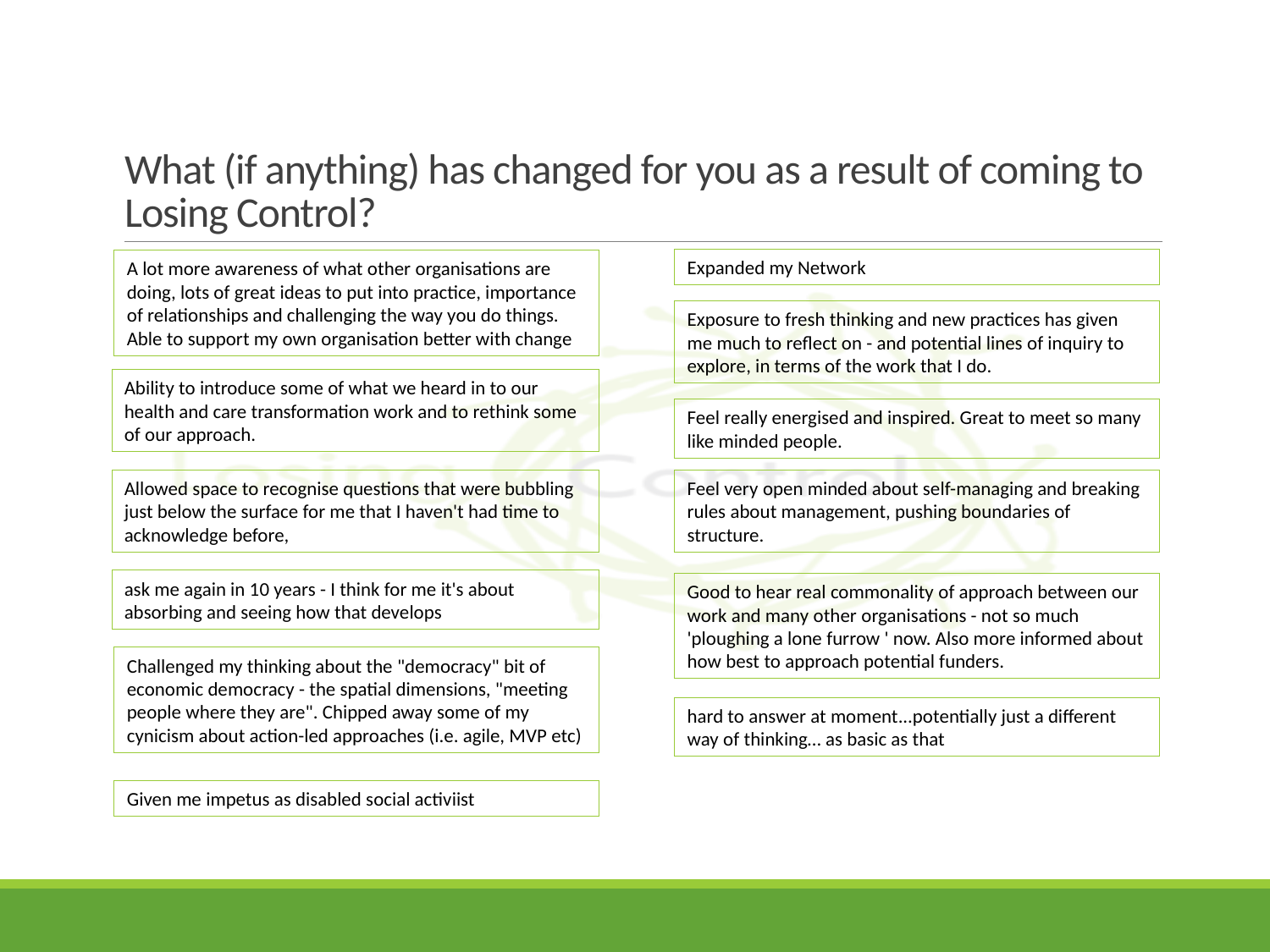

# What (if anything) has changed for you as a result of coming to Losing Control?
Expanded my Network
A lot more awareness of what other organisations are doing, lots of great ideas to put into practice, importance of relationships and challenging the way you do things. Able to support my own organisation better with change
Exposure to fresh thinking and new practices has given me much to reflect on - and potential lines of inquiry to explore, in terms of the work that I do.
Ability to introduce some of what we heard in to our health and care transformation work and to rethink some of our approach.
Feel really energised and inspired. Great to meet so many like minded people.
Allowed space to recognise questions that were bubbling just below the surface for me that I haven't had time to acknowledge before,
Feel very open minded about self-managing and breaking rules about management, pushing boundaries of structure.
ask me again in 10 years - I think for me it's about absorbing and seeing how that develops
Good to hear real commonality of approach between our work and many other organisations - not so much 'ploughing a lone furrow ' now. Also more informed about how best to approach potential funders.
Challenged my thinking about the "democracy" bit of economic democracy - the spatial dimensions, "meeting people where they are". Chipped away some of my cynicism about action-led approaches (i.e. agile, MVP etc)
hard to answer at moment...potentially just a different way of thinking… as basic as that
Given me impetus as disabled social activiist